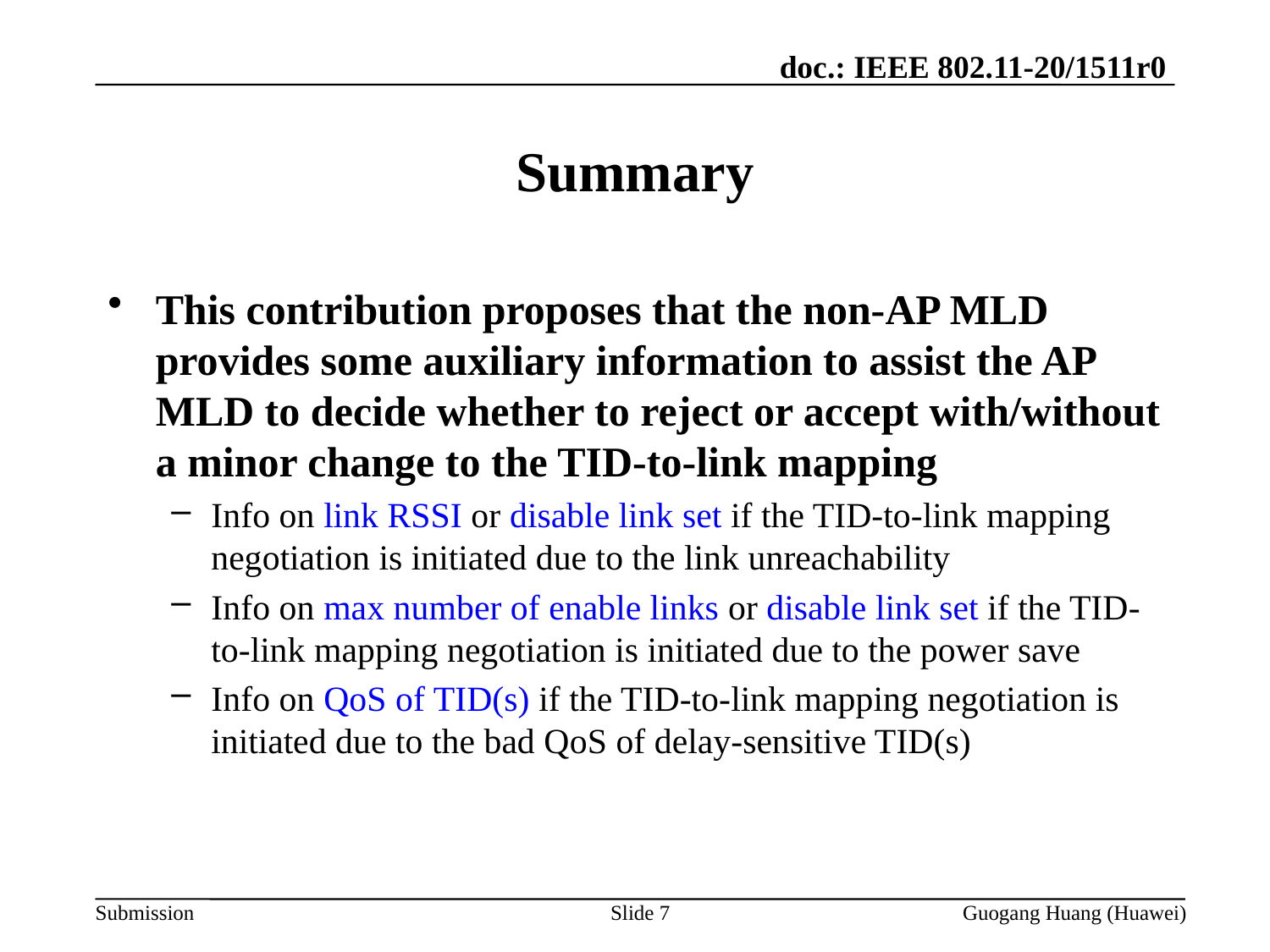

# Summary
This contribution proposes that the non-AP MLD provides some auxiliary information to assist the AP MLD to decide whether to reject or accept with/without a minor change to the TID-to-link mapping
Info on link RSSI or disable link set if the TID-to-link mapping negotiation is initiated due to the link unreachability
Info on max number of enable links or disable link set if the TID-to-link mapping negotiation is initiated due to the power save
Info on QoS of TID(s) if the TID-to-link mapping negotiation is initiated due to the bad QoS of delay-sensitive TID(s)

Slide 7
Guogang Huang (Huawei)